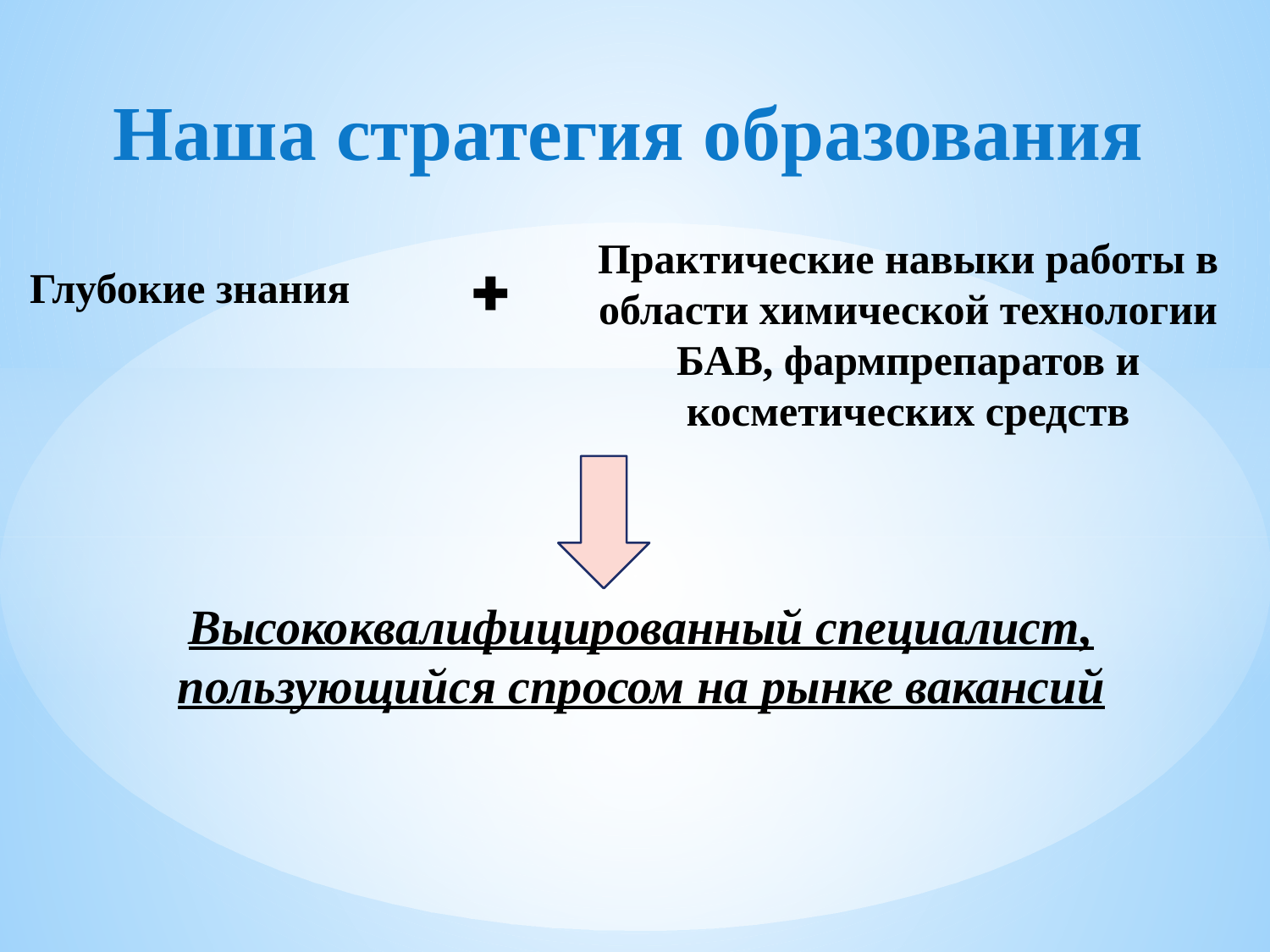

# Наша стратегия образования
Практические навыки работы в области химической технологии БАВ, фармпрепаратов и косметических средств
+
Глубокие знания

Высококвалифицированный специалист, пользующийся спросом на рынке вакансий